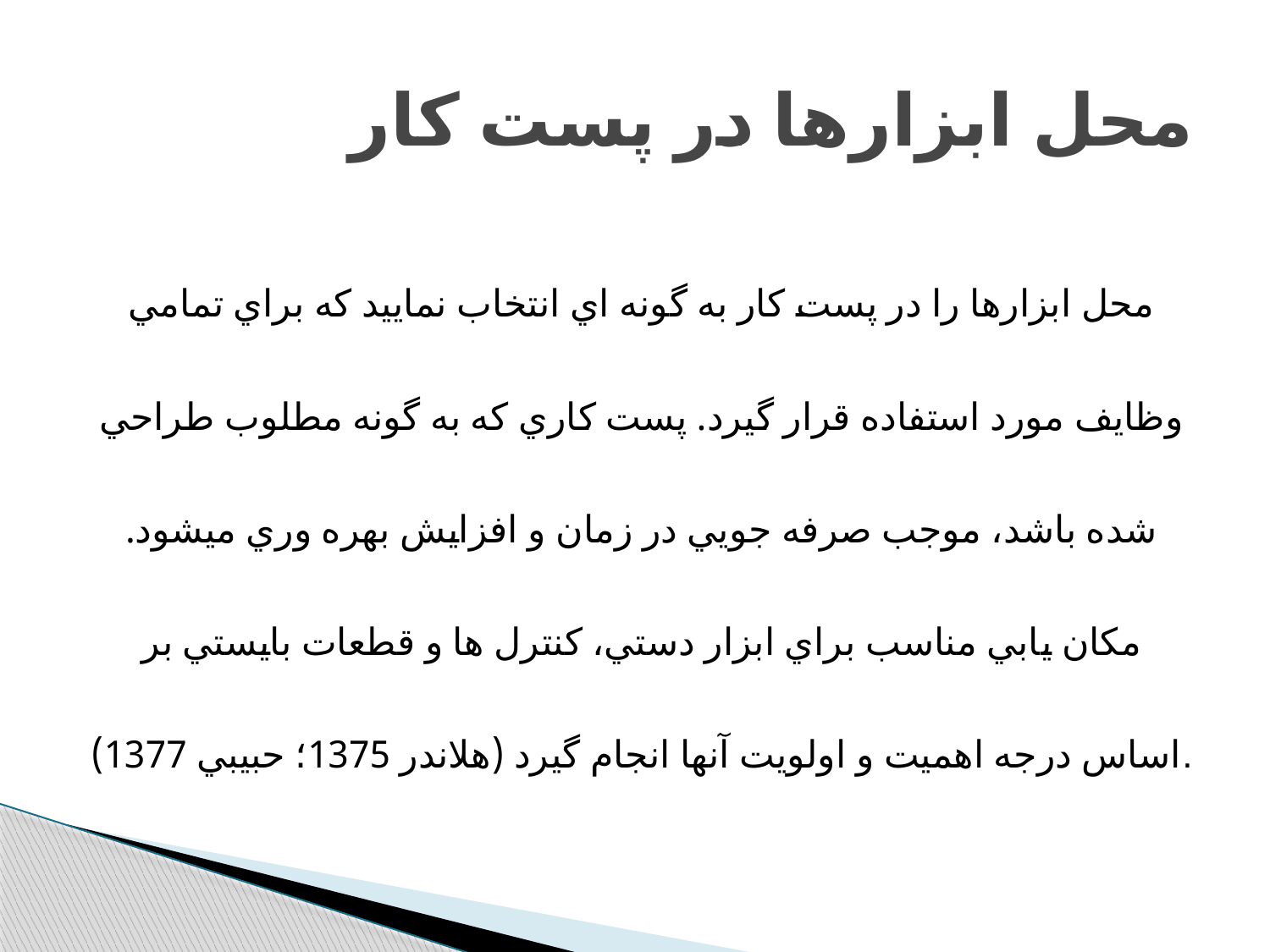

# محل ابزارها در پست کار
محل ابزارها را در پست كار به گونه اي انتخاب نماييد كه براي تمامي وظايف مورد استفاده قرار گيرد. پست كاري كه به گونه مطلوب طراحي شده باشد، موجب صرفه جويي در زمان و افزايش بهره وري ميشود. مكان يابي مناسب براي ابزار دستي، كنترل ها و قطعات بايستي بر اساس درجه اهميت و اولويت آنها انجام گيرد (هلاندر 1375؛ حبيبي 1377).